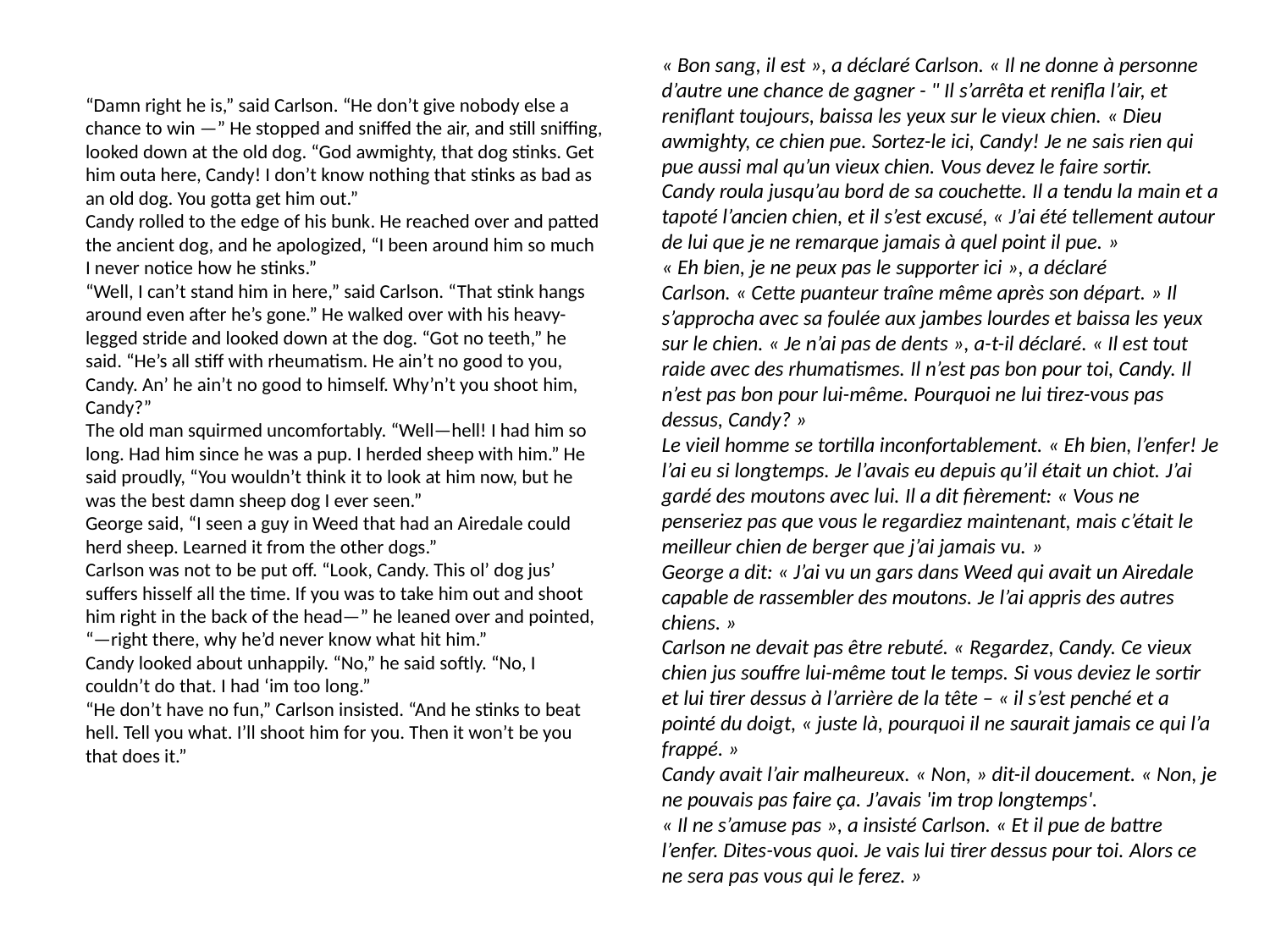

« Bon sang, il est », a déclaré Carlson. « Il ne donne à personne d’autre une chance de gagner - " Il s’arrêta et renifla l’air, et reniflant toujours, baissa les yeux sur le vieux chien. « Dieu awmighty, ce chien pue. Sortez-le ici, Candy! Je ne sais rien qui pue aussi mal qu’un vieux chien. Vous devez le faire sortir.
Candy roula jusqu’au bord de sa couchette. Il a tendu la main et a tapoté l’ancien chien, et il s’est excusé, « J’ai été tellement autour de lui que je ne remarque jamais à quel point il pue. »
« Eh bien, je ne peux pas le supporter ici », a déclaré Carlson. « Cette puanteur traîne même après son départ. » Il s’approcha avec sa foulée aux jambes lourdes et baissa les yeux sur le chien. « Je n’ai pas de dents », a-t-il déclaré. « Il est tout raide avec des rhumatismes. Il n’est pas bon pour toi, Candy. Il n’est pas bon pour lui-même. Pourquoi ne lui tirez-vous pas dessus, Candy? »
Le vieil homme se tortilla inconfortablement. « Eh bien, l’enfer! Je l’ai eu si longtemps. Je l’avais eu depuis qu’il était un chiot. J’ai gardé des moutons avec lui. Il a dit fièrement: « Vous ne penseriez pas que vous le regardiez maintenant, mais c’était le meilleur chien de berger que j’ai jamais vu. »
George a dit: « J’ai vu un gars dans Weed qui avait un Airedale capable de rassembler des moutons. Je l’ai appris des autres chiens. »
Carlson ne devait pas être rebuté. « Regardez, Candy. Ce vieux chien jus souffre lui-même tout le temps. Si vous deviez le sortir et lui tirer dessus à l’arrière de la tête – « il s’est penché et a pointé du doigt, « juste là, pourquoi il ne saurait jamais ce qui l’a frappé. »
Candy avait l’air malheureux. « Non, » dit-il doucement. « Non, je ne pouvais pas faire ça. J’avais 'im trop longtemps'.
« Il ne s’amuse pas », a insisté Carlson. « Et il pue de battre l’enfer. Dites-vous quoi. Je vais lui tirer dessus pour toi. Alors ce ne sera pas vous qui le ferez. »

“Damn right he is,” said Carlson. “He don’t give nobody else a chance to win —” He stopped and sniffed the air, and still sniffing, looked down at the old dog. “God awmighty, that dog stinks. Get him outa here, Candy! I don’t know nothing that stinks as bad as an old dog. You gotta get him out.”
Candy rolled to the edge of his bunk. He reached over and patted the ancient dog, and he apologized, “I been around him so much I never notice how he stinks.”
“Well, I can’t stand him in here,” said Carlson. “That stink hangs around even after he’s gone.” He walked over with his heavy-legged stride and looked down at the dog. “Got no teeth,” he said. “He’s all stiff with rheumatism. He ain’t no good to you, Candy. An’ he ain’t no good to himself. Why’n’t you shoot him, Candy?”
The old man squirmed uncomfortably. “Well—hell! I had him so long. Had him since he was a pup. I herded sheep with him.” He said proudly, “You wouldn’t think it to look at him now, but he was the best damn sheep dog I ever seen.”
George said, “I seen a guy in Weed that had an Airedale could herd sheep. Learned it from the other dogs.”
Carlson was not to be put off. “Look, Candy. This ol’ dog jus’ suffers hisself all the time. If you was to take him out and shoot him right in the back of the head—” he leaned over and pointed, “—right there, why he’d never know what hit him.”
Candy looked about unhappily. “No,” he said softly. “No, I couldn’t do that. I had ‘im too long.”
“He don’t have no fun,” Carlson insisted. “And he stinks to beat hell. Tell you what. I’ll shoot him for you. Then it won’t be you that does it.”